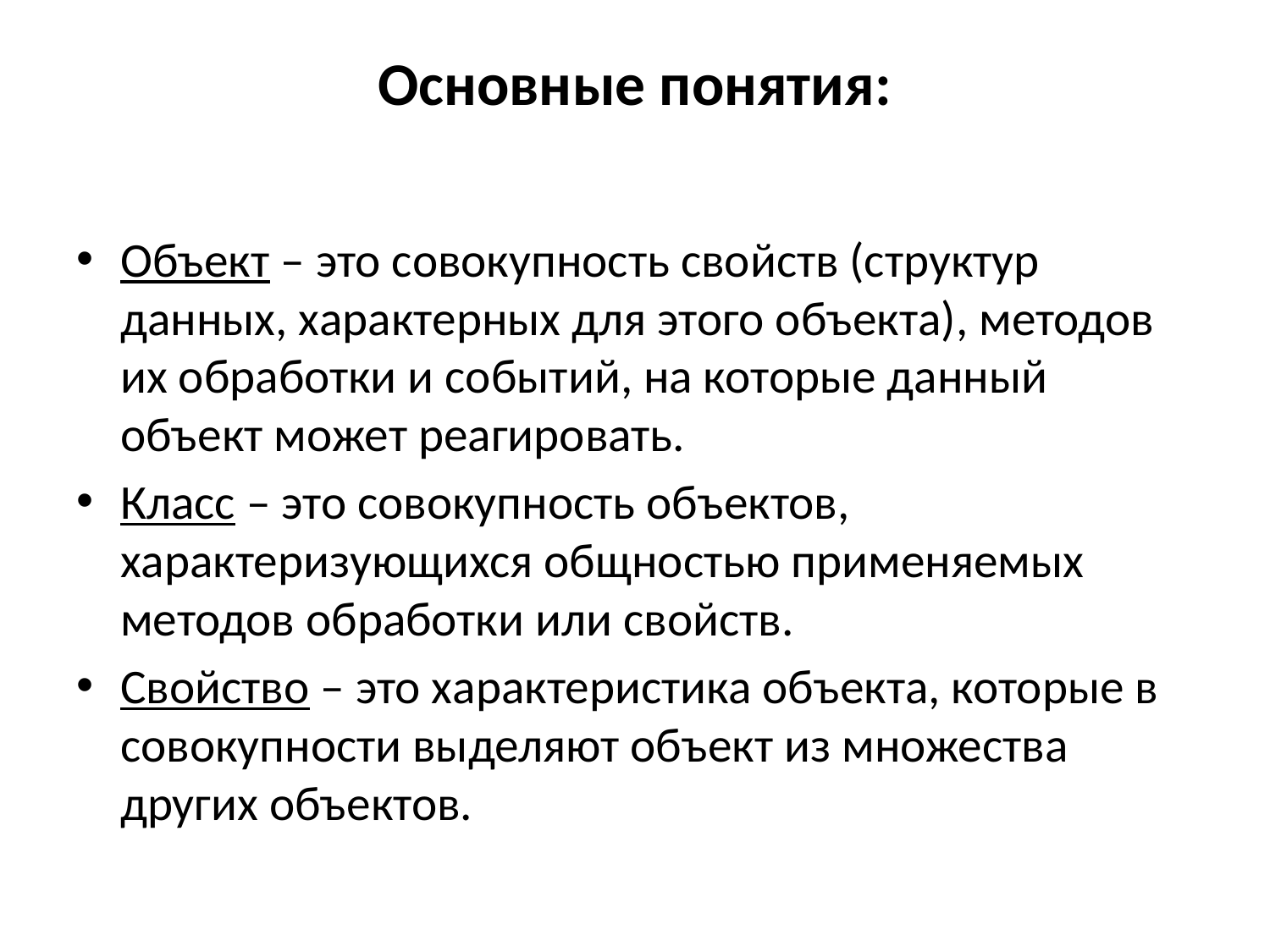

# Основные понятия:
Объект – это совокупность свойств (структур данных, характерных для этого объекта), методов их обработки и событий, на которые данный объект может реагировать.
Класс – это совокупность объектов, характеризующихся общностью применяемых методов обработки или свойств.
Свойство – это характеристика объекта, которые в совокупности выделяют объект из множества других объектов.